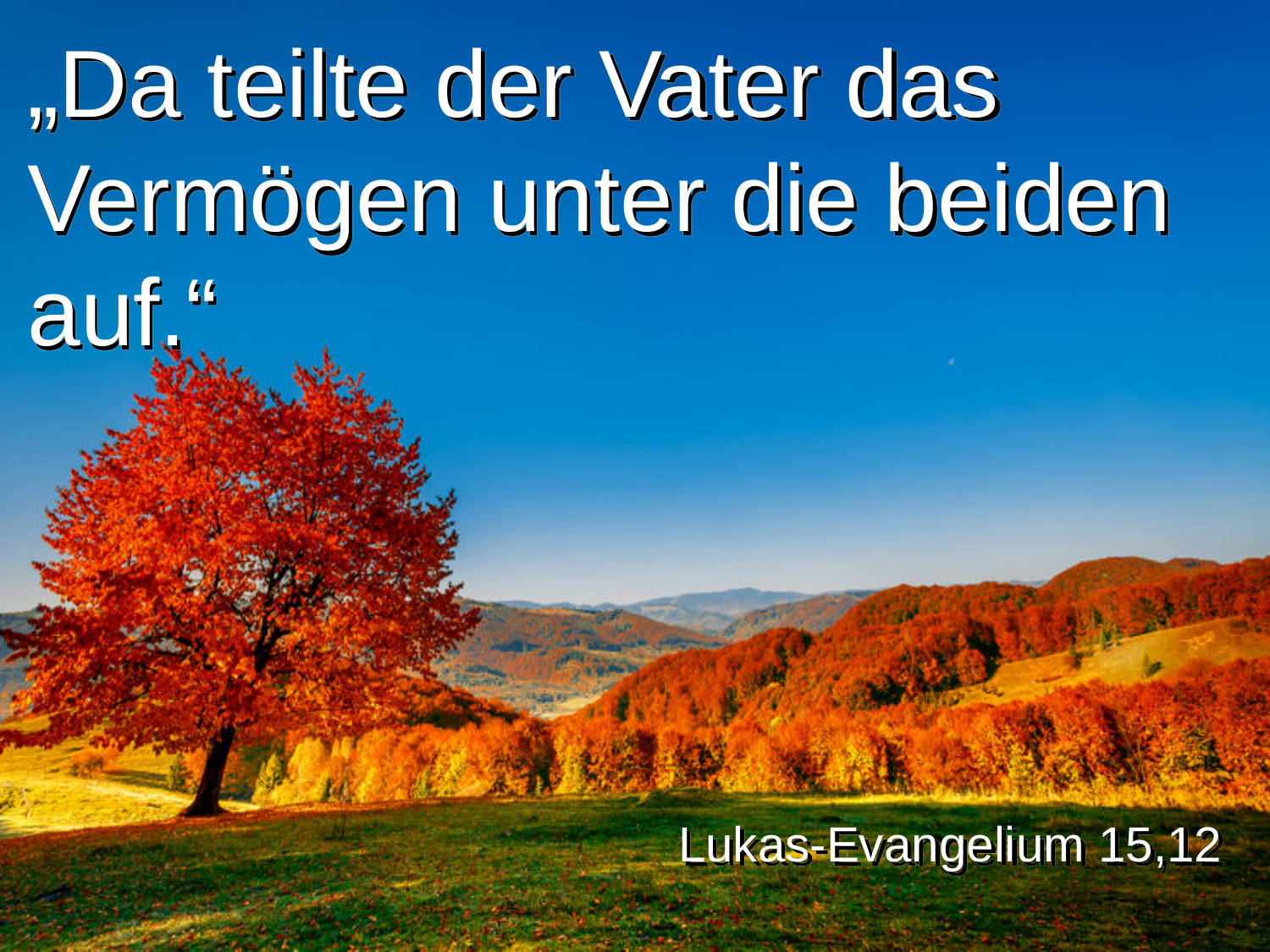

„Da teilte der Vater das Vermögen unter die beiden auf.“
Lukas-Evangelium 15,12